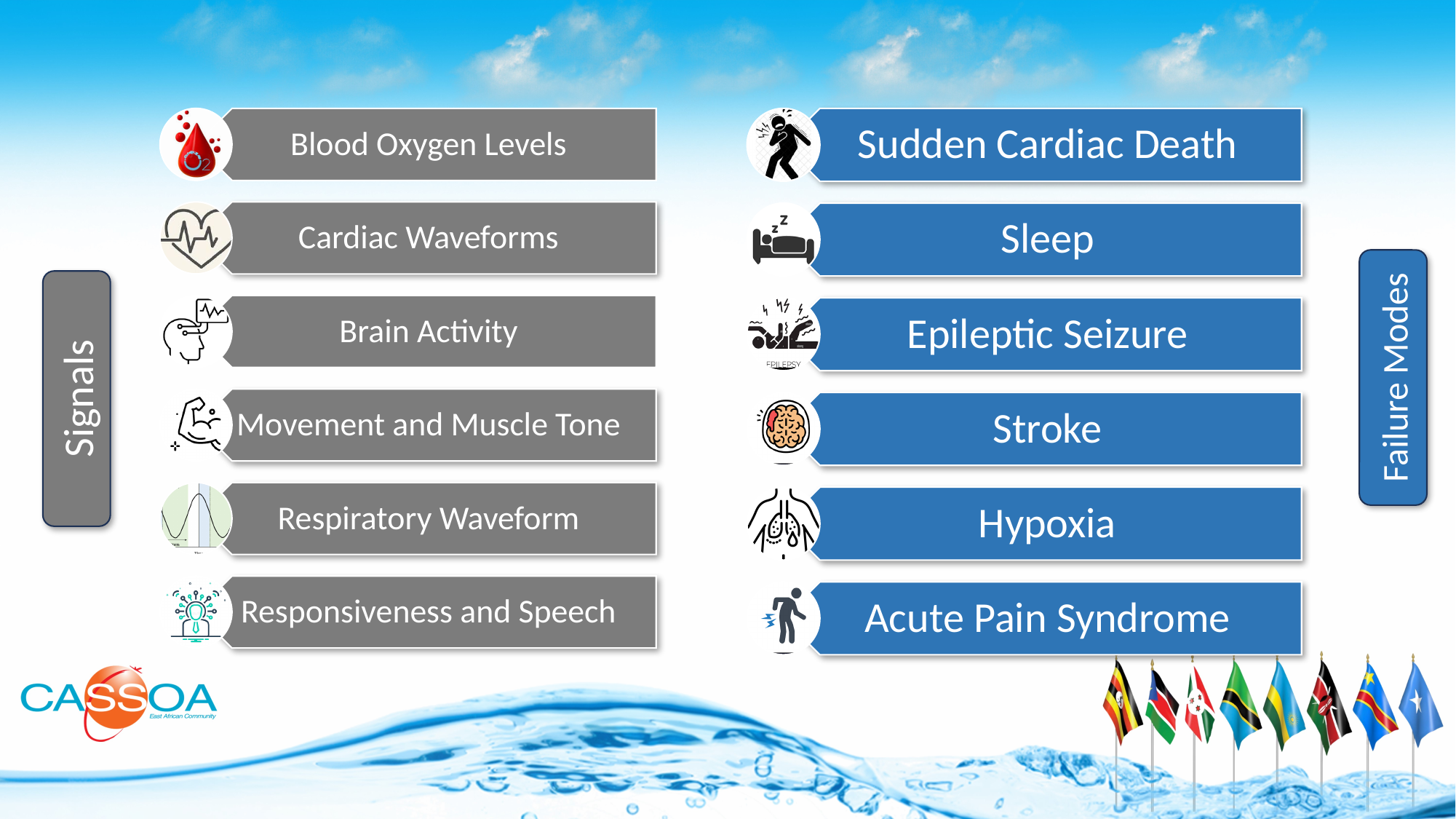

#
Blood Oxygen Levels
Cardiac Waveforms
Brain Activity
Movement and Muscle Tone
Respiratory Waveform
Responsiveness and Speech
Sudden Cardiac Death
Sleep
Epileptic Seizure
Stroke
Hypoxia
Acute Pain Syndrome

Failure Modes
Signals